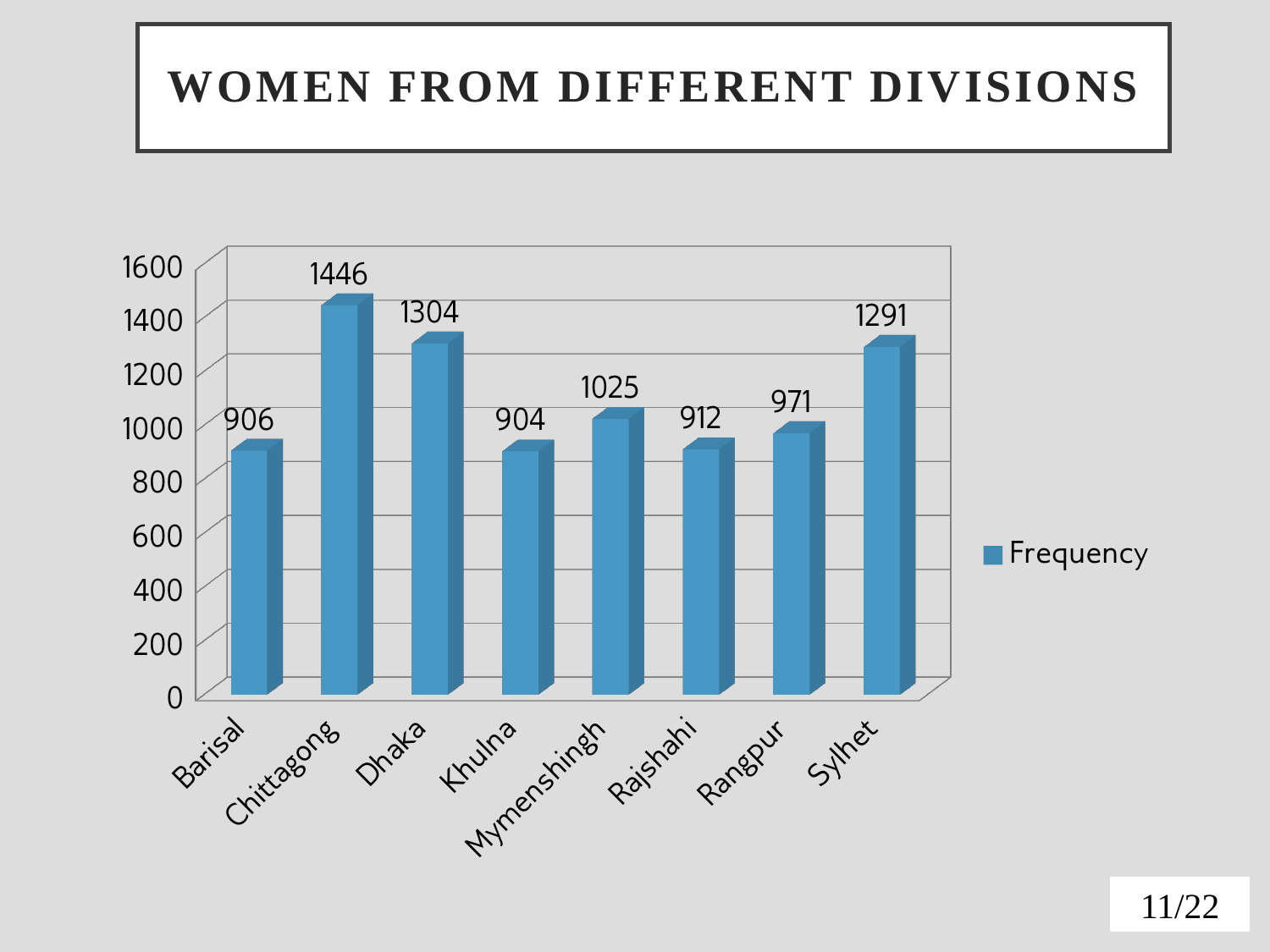

# Women from different divisions

[unsupported chart]

11/22